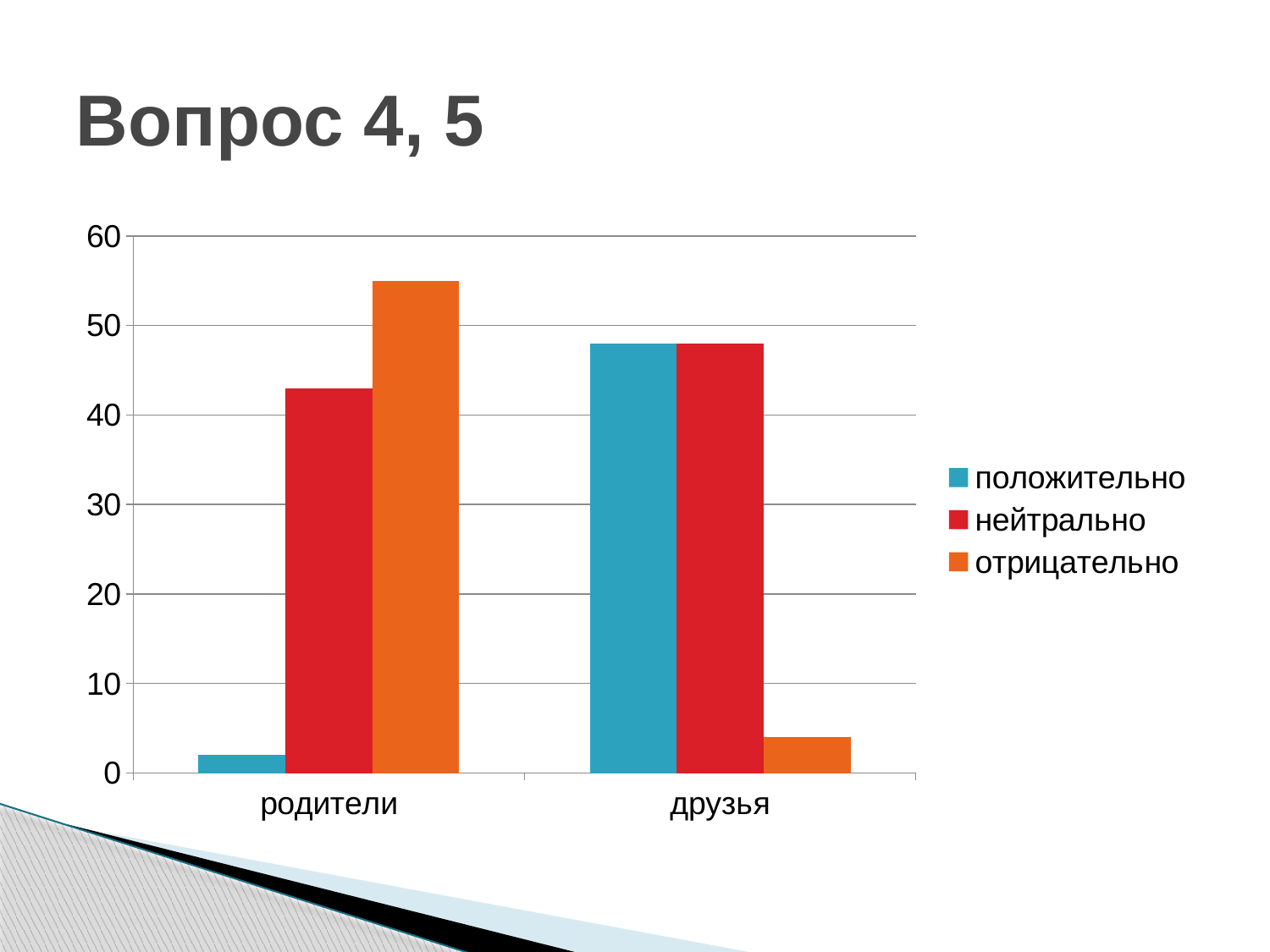

# Вопрос 4, 5

### Chart

| Category | положительно | нейтрально | отрицательно |
|---|---|---|---|
| родители | 2.0 | 43.0 | 55.0 |
| друзья | 48.0 | 48.0 | 4.0 |